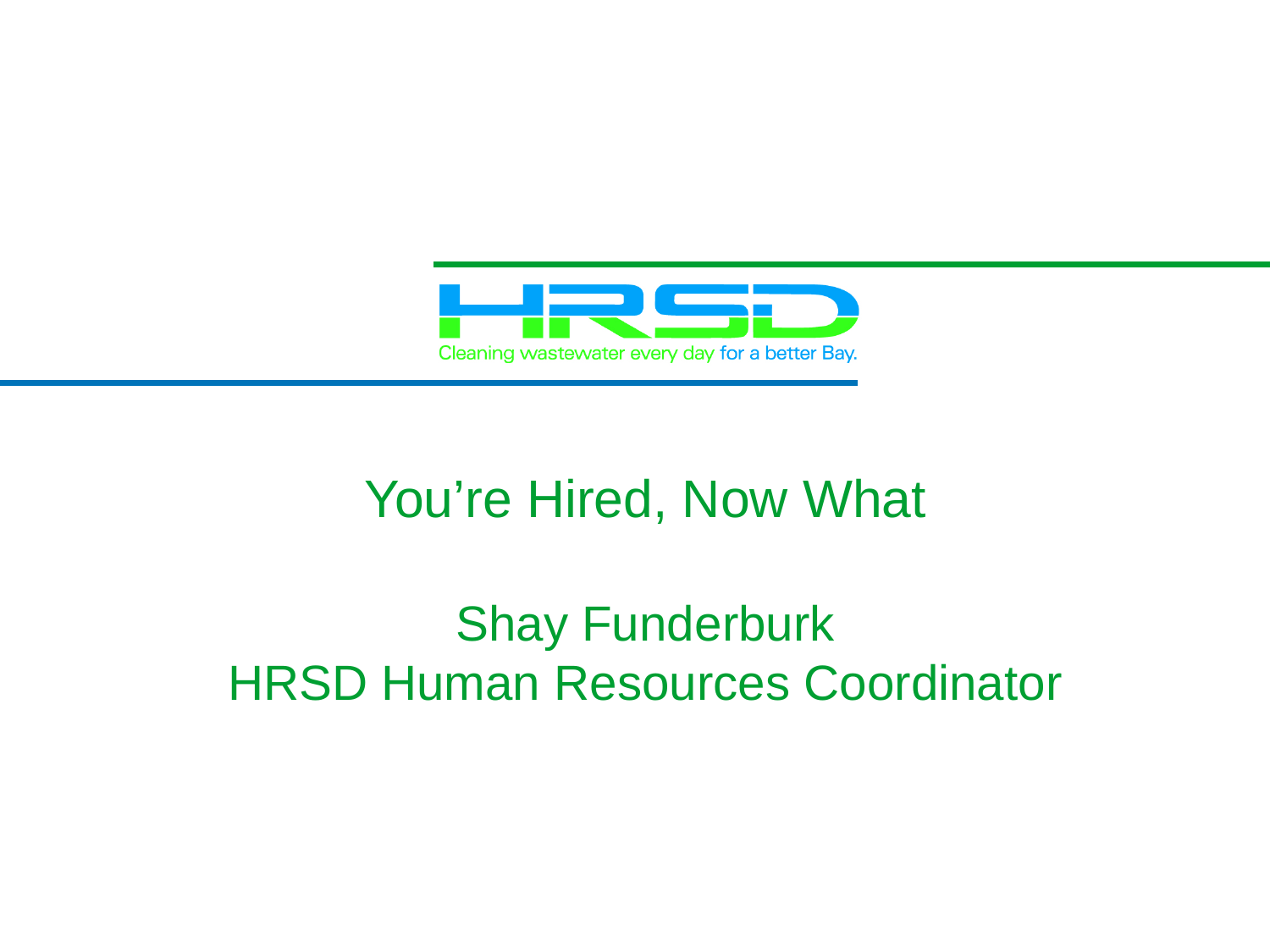

# You’re Hired, Now What Shay Funderburk HRSD Human Resources Coordinator